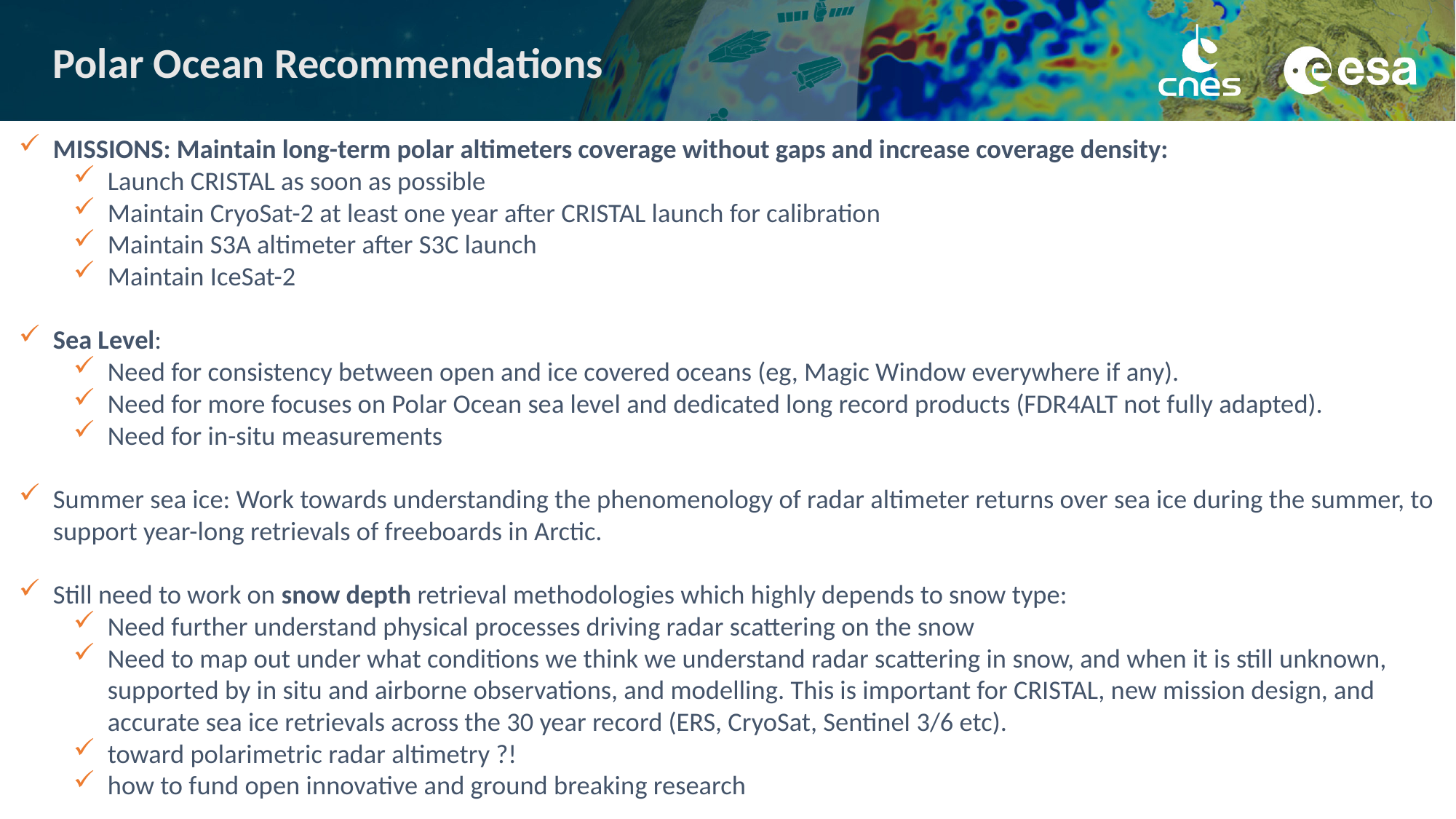

Polar Ocean Recommendations
MISSIONS: Maintain long-term polar altimeters coverage without gaps and increase coverage density:
Launch CRISTAL as soon as possible
Maintain CryoSat-2 at least one year after CRISTAL launch for calibration
Maintain S3A altimeter after S3C launch
Maintain IceSat-2

Sea Level:
Need for consistency between open and ice covered oceans (eg, Magic Window everywhere if any).
Need for more focuses on Polar Ocean sea level and dedicated long record products (FDR4ALT not fully adapted).
Need for in-situ measurements

Summer sea ice: Work towards understanding the phenomenology of radar altimeter returns over sea ice during the summer, to support year-long retrievals of freeboards in Arctic.

Still need to work on snow depth retrieval methodologies which highly depends to snow type:
Need further understand physical processes driving radar scattering on the snow
Need to map out under what conditions we think we understand radar scattering in snow, and when it is still unknown, supported by in situ and airborne observations, and modelling. This is important for CRISTAL, new mission design, and accurate sea ice retrievals across the 30 year record (ERS, CryoSat, Sentinel 3/6 etc).
toward polarimetric radar altimetry ?!
how to fund open innovative and ground breaking research